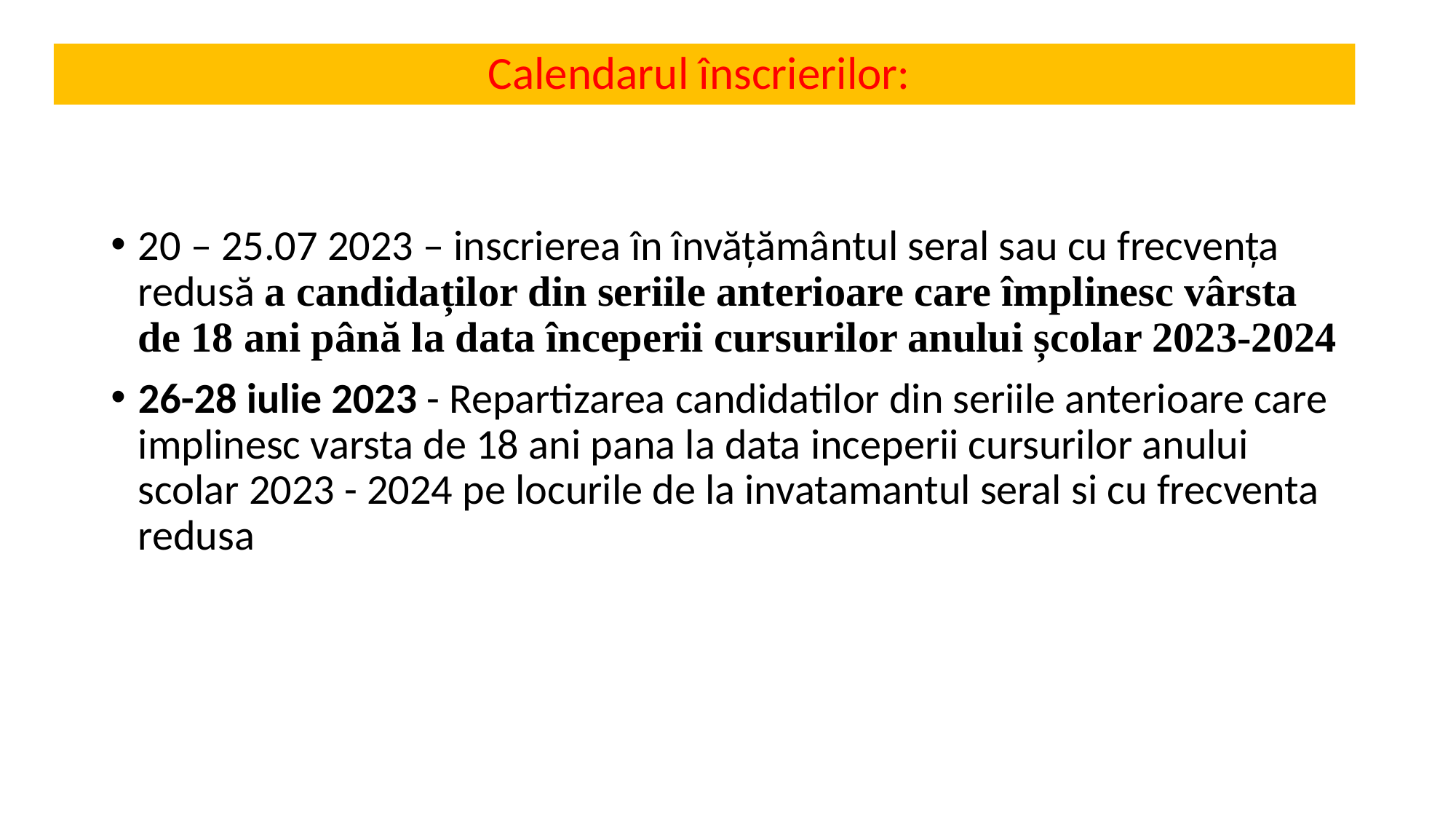

# Calendarul înscrierilor:
20 – 25.07 2023 – inscrierea în învățământul seral sau cu frecvența redusă a candidaților din seriile anterioare care împlinesc vârsta de 18 ani până la data începerii cursurilor anului școlar 2023-2024
26-28 iulie 2023 - Repartizarea candidatilor din seriile anterioare care implinesc varsta de 18 ani pana la data inceperii cursurilor anului scolar 2023 - 2024 pe locurile de la invatamantul seral si cu frecventa redusa